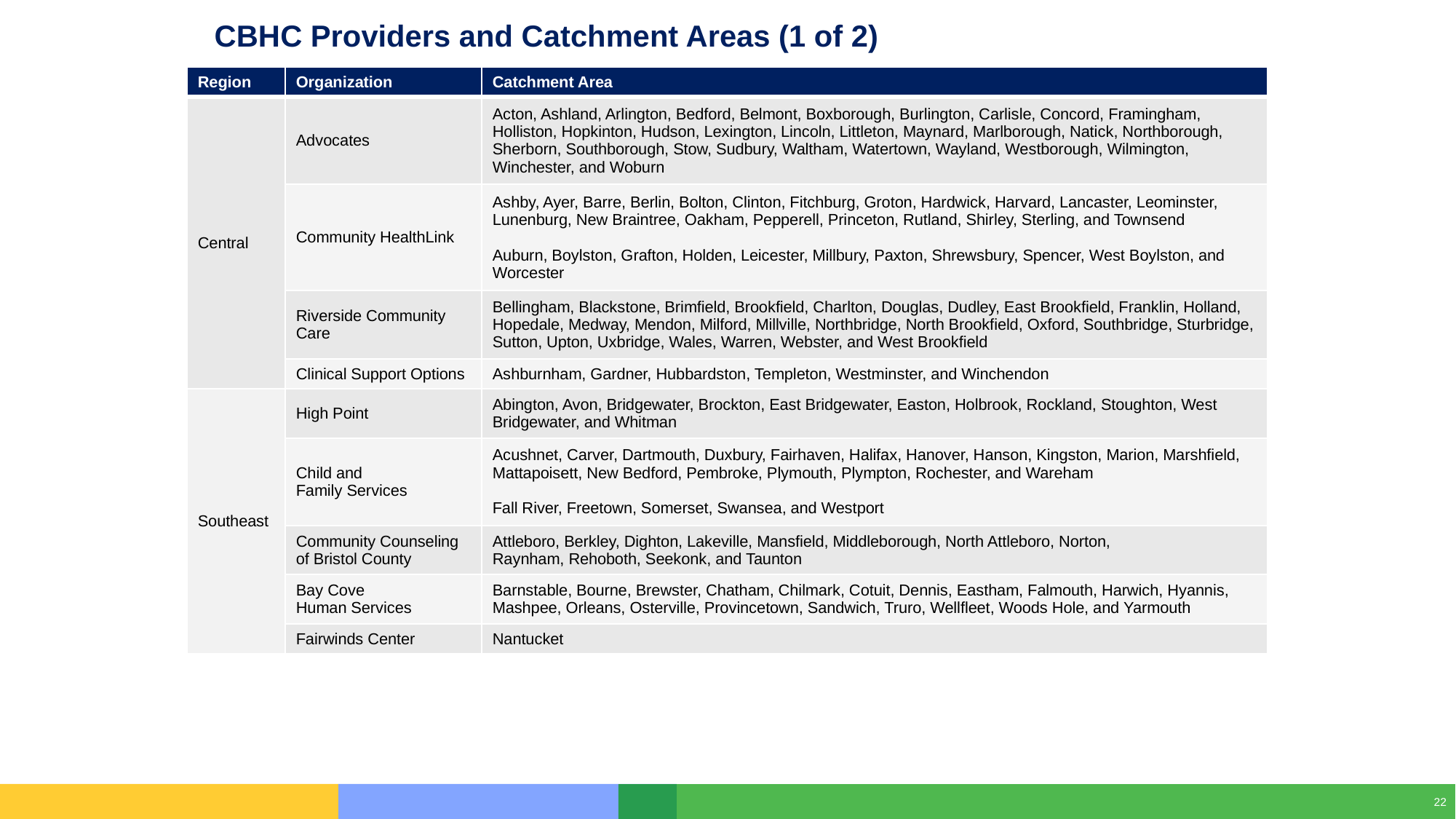

CBHC Providers and Catchment Areas (1 of 2)
| Region | Organization | Catchment Area |
| --- | --- | --- |
| Central | Advocates | Acton, Ashland, Arlington, Bedford, Belmont, Boxborough, Burlington, Carlisle, Concord, Framingham, Holliston, Hopkinton, Hudson, Lexington, Lincoln, Littleton, Maynard, Marlborough, Natick, Northborough, Sherborn, Southborough, Stow, Sudbury, Waltham, Watertown, Wayland, Westborough, Wilmington, Winchester, and Woburn |
|  | Community HealthLink | Ashby, Ayer, Barre, Berlin, Bolton, Clinton, Fitchburg, Groton, Hardwick, Harvard, Lancaster, Leominster, Lunenburg, New Braintree, Oakham, Pepperell, Princeton, Rutland, Shirley, Sterling, and Townsend Auburn, Boylston, Grafton, Holden, Leicester, Millbury, Paxton, Shrewsbury, Spencer, West Boylston, and Worcester |
|  | Riverside Community Care | Bellingham, Blackstone, Brimfield, Brookfield, Charlton, Douglas, Dudley, East Brookfield, Franklin, Holland, Hopedale, Medway, Mendon, Milford, Millville, Northbridge, North Brookfield, Oxford, Southbridge, Sturbridge, Sutton, Upton, Uxbridge, Wales, Warren, Webster, and West Brookfield |
|  | Clinical Support Options | Ashburnham, Gardner, Hubbardston, Templeton, Westminster, and Winchendon |
| Southeast​ | High Point​ | Abington, Avon, Bridgewater, Brockton, East Bridgewater, Easton, Holbrook, Rockland, Stoughton, West Bridgewater, and Whitman​ |
|  | Child and Family Services​ | Acushnet, Carver, Dartmouth, Duxbury, Fairhaven, Halifax, Hanover, Hanson, Kingston, Marion, Marshfield, Mattapoisett, New Bedford, Pembroke, Plymouth, Plympton, Rochester, and Wareham​ ​ Fall River, Freetown, Somerset, Swansea, and Westport​ |
|  | Community Counseling of Bristol County​ | Attleboro, Berkley, Dighton, Lakeville, Mansfield, Middleborough, North Attleboro, Norton, Raynham, Rehoboth, Seekonk, and Taunton​ |
|  | Bay Cove Human Services​ | Barnstable, Bourne, Brewster, Chatham, Chilmark, Cotuit, Dennis, Eastham, Falmouth, Harwich, Hyannis, Mashpee, Orleans, Osterville, Provincetown, Sandwich, Truro, Wellfleet, Woods Hole, and Yarmouth​ |
|  | Fairwinds Center​ | Nantucket​ |